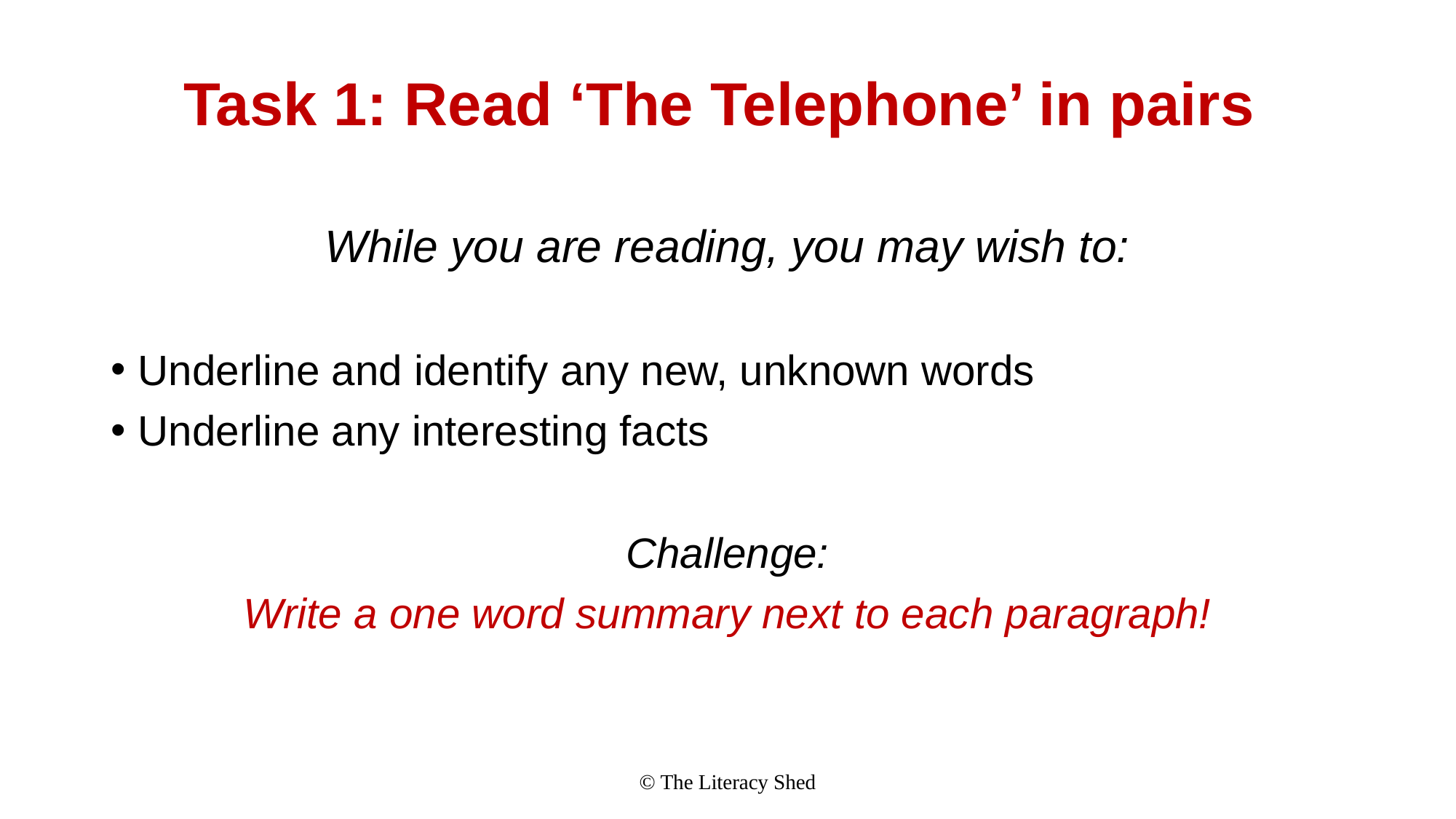

# Task 1: Read ‘The Telephone’ in pairs
While you are reading, you may wish to:

Underline and identify any new, unknown words
Underline any interesting facts

Challenge:
Write a one word summary next to each paragraph!

© The Literacy Shed